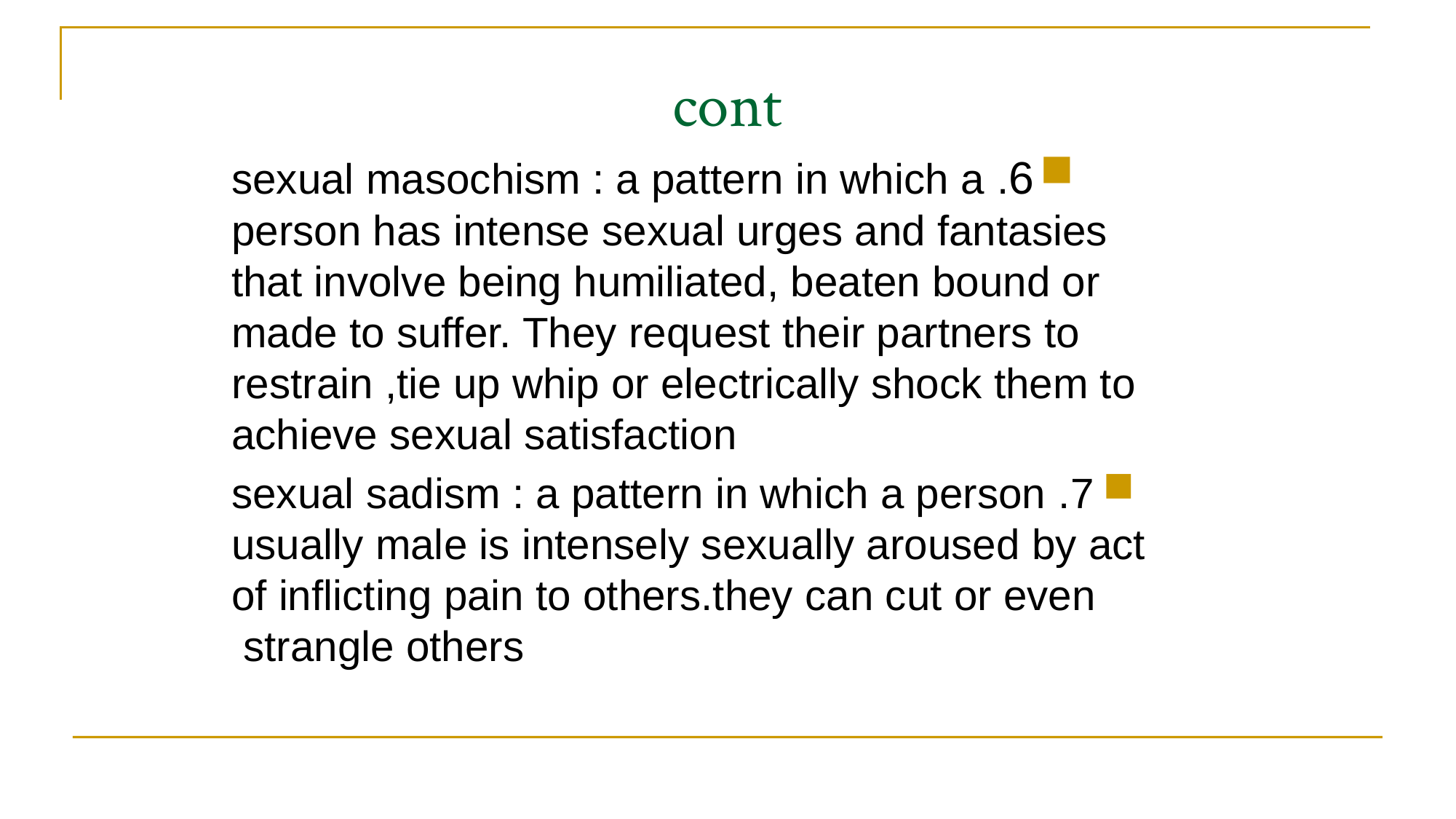

# cont
6. sexual masochism : a pattern in which a person has intense sexual urges and fantasies that involve being humiliated, beaten bound or made to suffer. They request their partners to restrain ,tie up whip or electrically shock them to achieve sexual satisfaction
7. sexual sadism : a pattern in which a person usually male is intensely sexually aroused by act of inflicting pain to others.they can cut or even strangle others